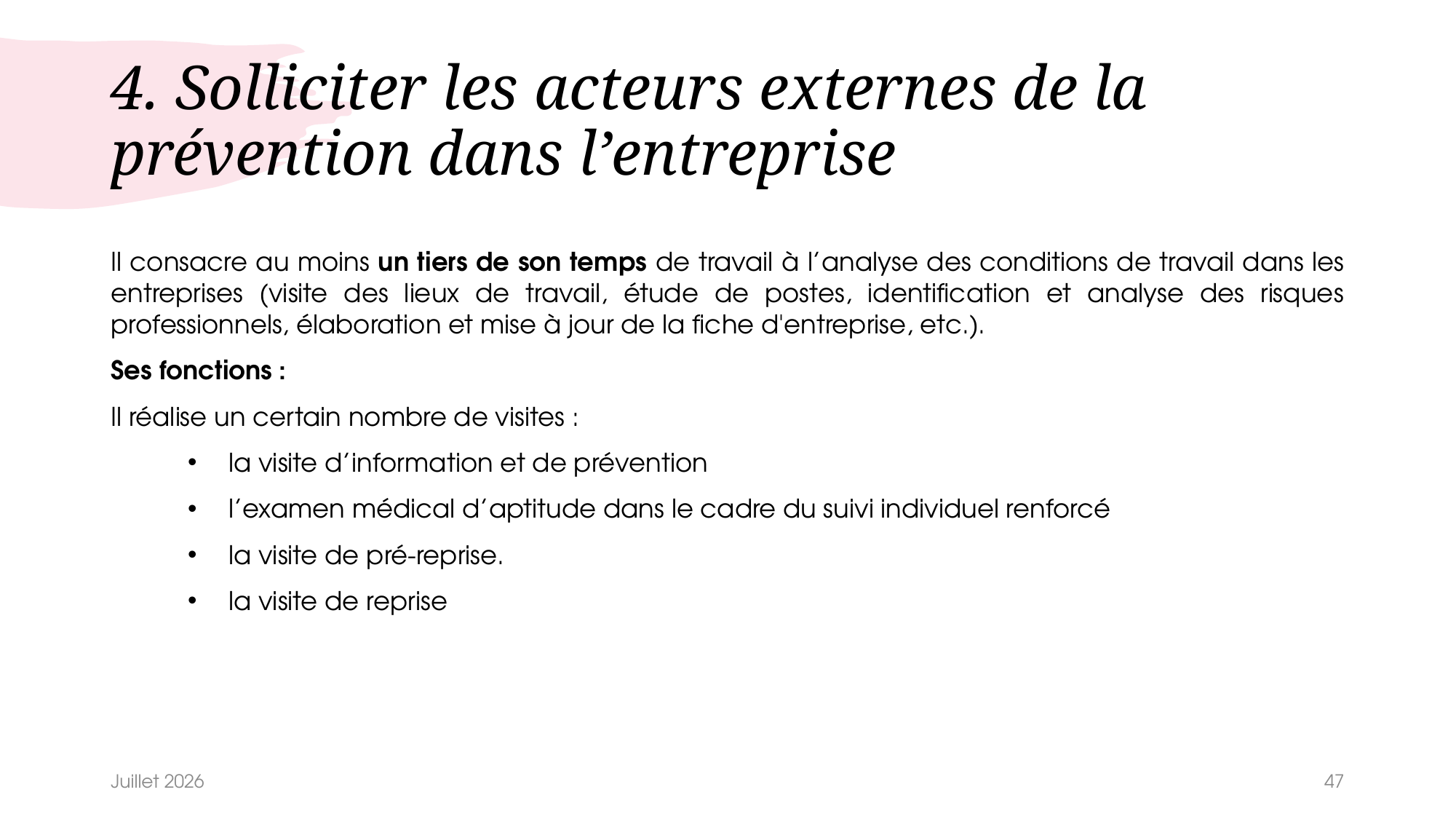

# 4. Solliciter les acteurs externes de la prévention dans l’entreprise
Il consacre au moins un tiers de son temps de travail à l’analyse des conditions de travail dans les entreprises (visite des lieux de travail, étude de postes, identification et analyse des risques professionnels, élaboration et mise à jour de la fiche d'entreprise, etc.).
Ses fonctions :
Il réalise un certain nombre de visites :
la visite d’information et de prévention
l’examen médical d’aptitude dans le cadre du suivi individuel renforcé
la visite de pré-reprise.
la visite de reprise

Juillet 2026
47